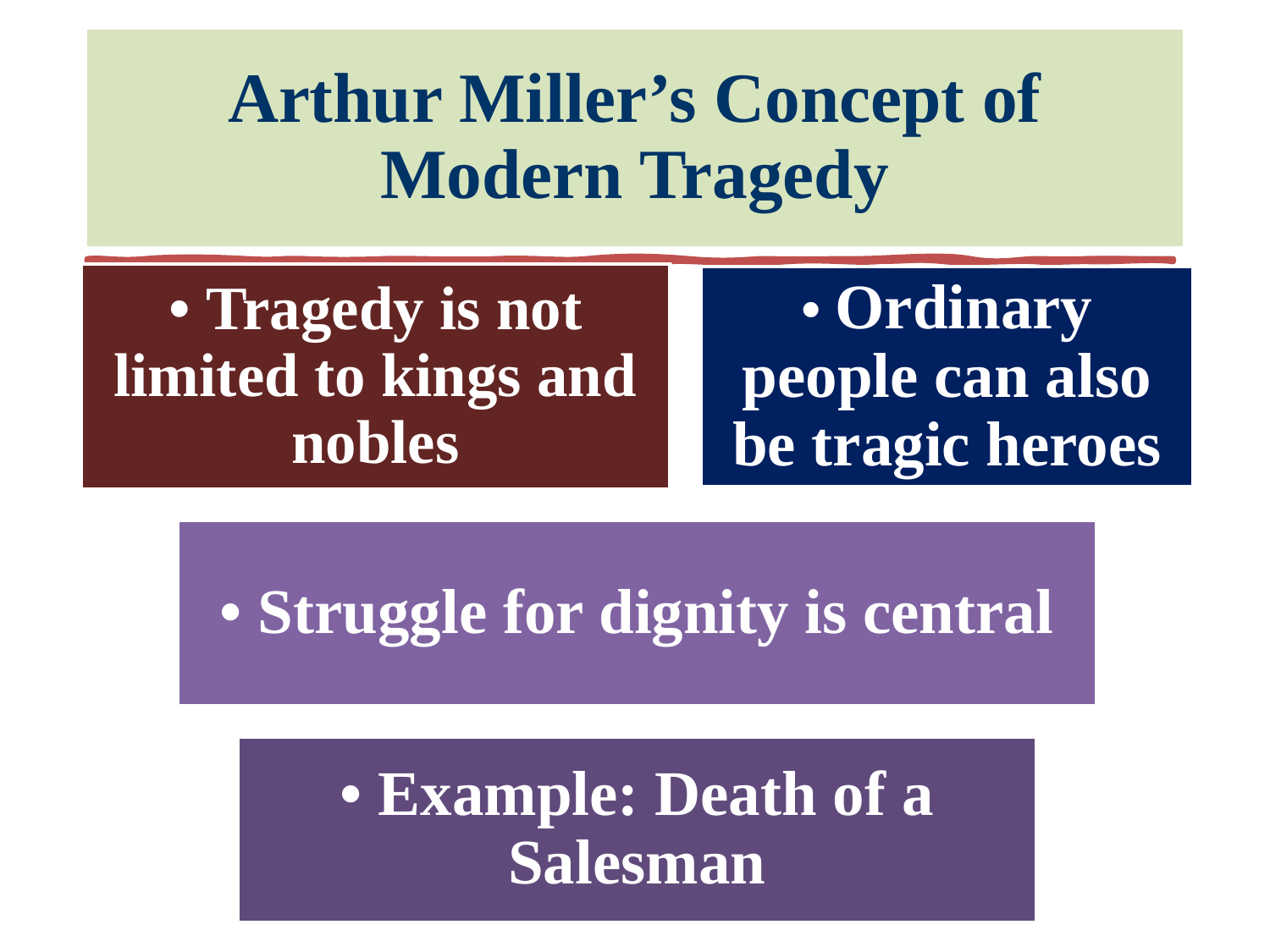

# Arthur Miller’s Concept of Modern Tragedy

• Tragedy is not limited to kings and nobles
• Ordinary people can also be tragic heroes
• Struggle for dignity is central
• Example: Death of a Salesman